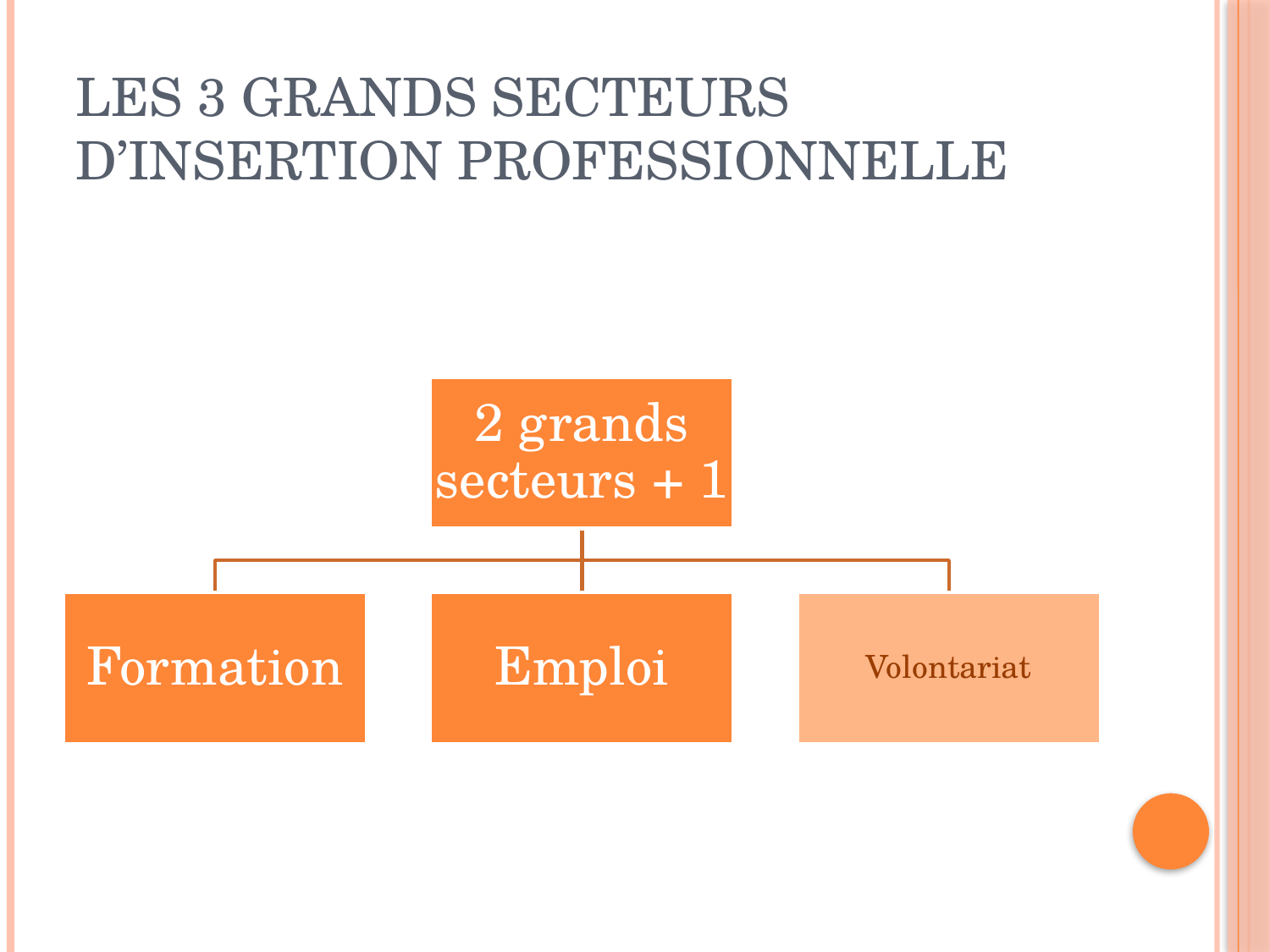

# Les 3 grands secteurs d’insertion professionnelle
2 grands secteurs + 1
Formation
Emploi
Volontariat